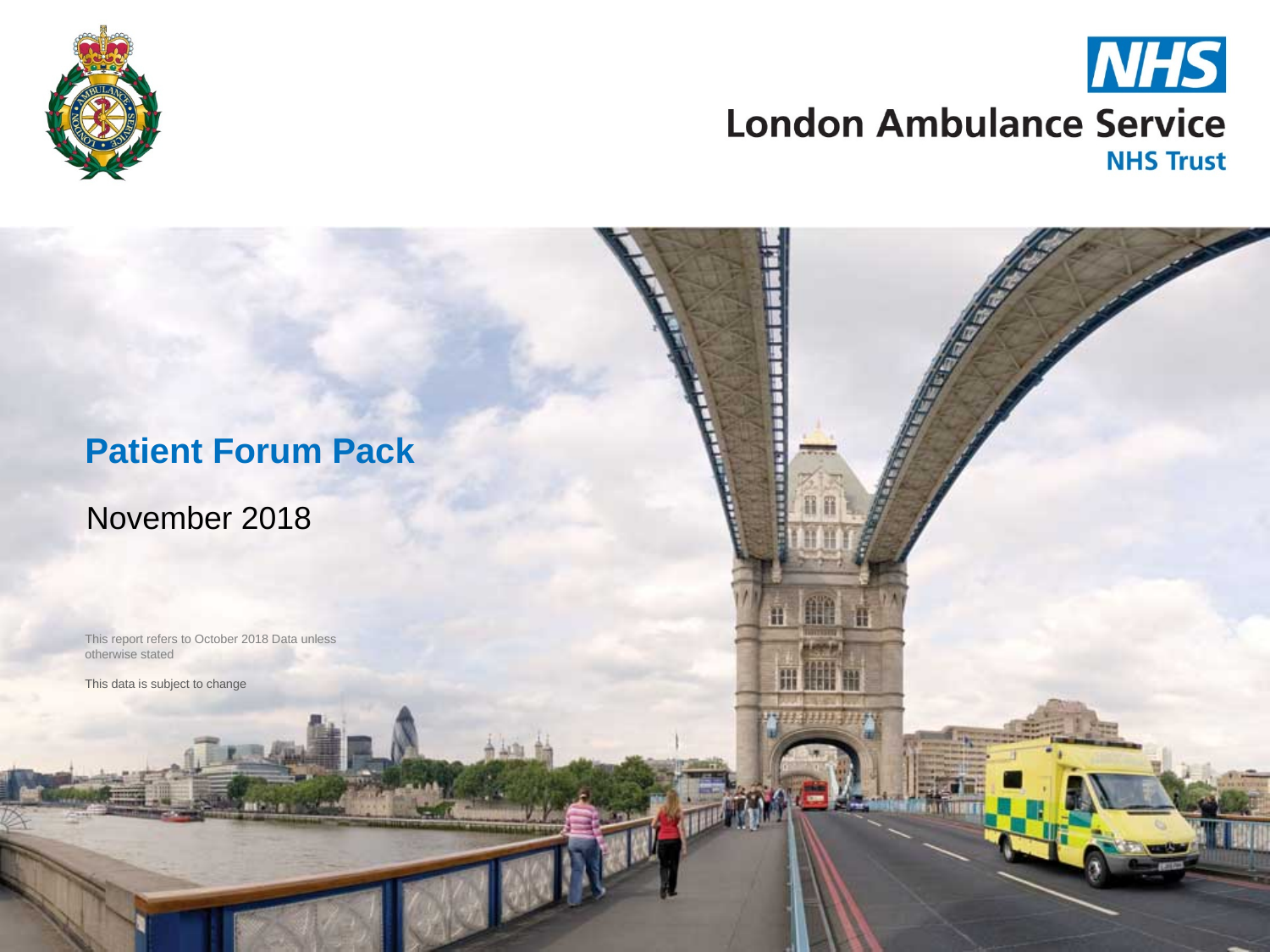

# Patient Forum Pack
November 2018
This report refers to October 2018 Data unless otherwise stated

This data is subject to change